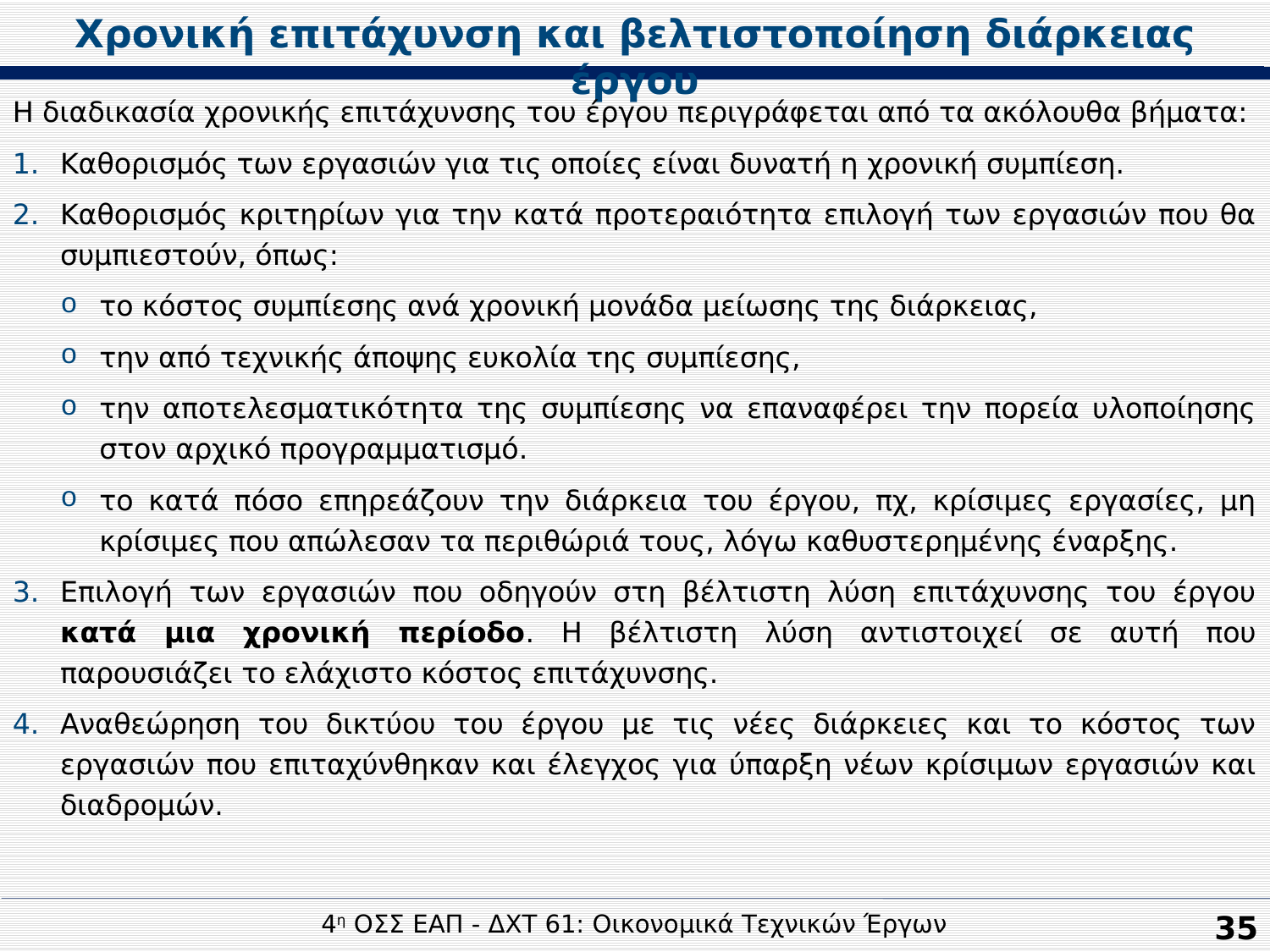

Χρονική επιτάχυνση και βελτιστοποίηση διάρκειας έργου
Η διαδικασία χρονικής επιτάχυνσης του έργου περιγράφεται από τα ακόλουθα βήματα:
Καθορισμός των εργασιών για τις οποίες είναι δυνατή η χρονική συμπίεση.
Καθορισμός κριτηρίων για την κατά προτεραιότητα επιλογή των εργασιών που θα συμπιεστούν, όπως:
το κόστος συμπίεσης ανά χρονική μονάδα μείωσης της διάρκειας,
την από τεχνικής άποψης ευκολία της συμπίεσης,
την αποτελεσματικότητα της συμπίεσης να επαναφέρει την πορεία υλοποίησης στον αρχικό προγραμματισμό.
το κατά πόσο επηρεάζουν την διάρκεια του έργου, πχ, κρίσιμες εργασίες, µη κρίσιμες που απώλεσαν τα περιθώριά τους, λόγω καθυστερημένης έναρξης.
Επιλογή των εργασιών που οδηγούν στη βέλτιστη λύση επιτάχυνσης του έργου κατά μια χρονική περίοδο. Η βέλτιστη λύση αντιστοιχεί σε αυτή που παρουσιάζει το ελάχιστο κόστος επιτάχυνσης.
Αναθεώρηση του δικτύου του έργου µε τις νέες διάρκειες και το κόστος των εργασιών που επιταχύνθηκαν και έλεγχος για ύπαρξη νέων κρίσιμων εργασιών και διαδρομών.